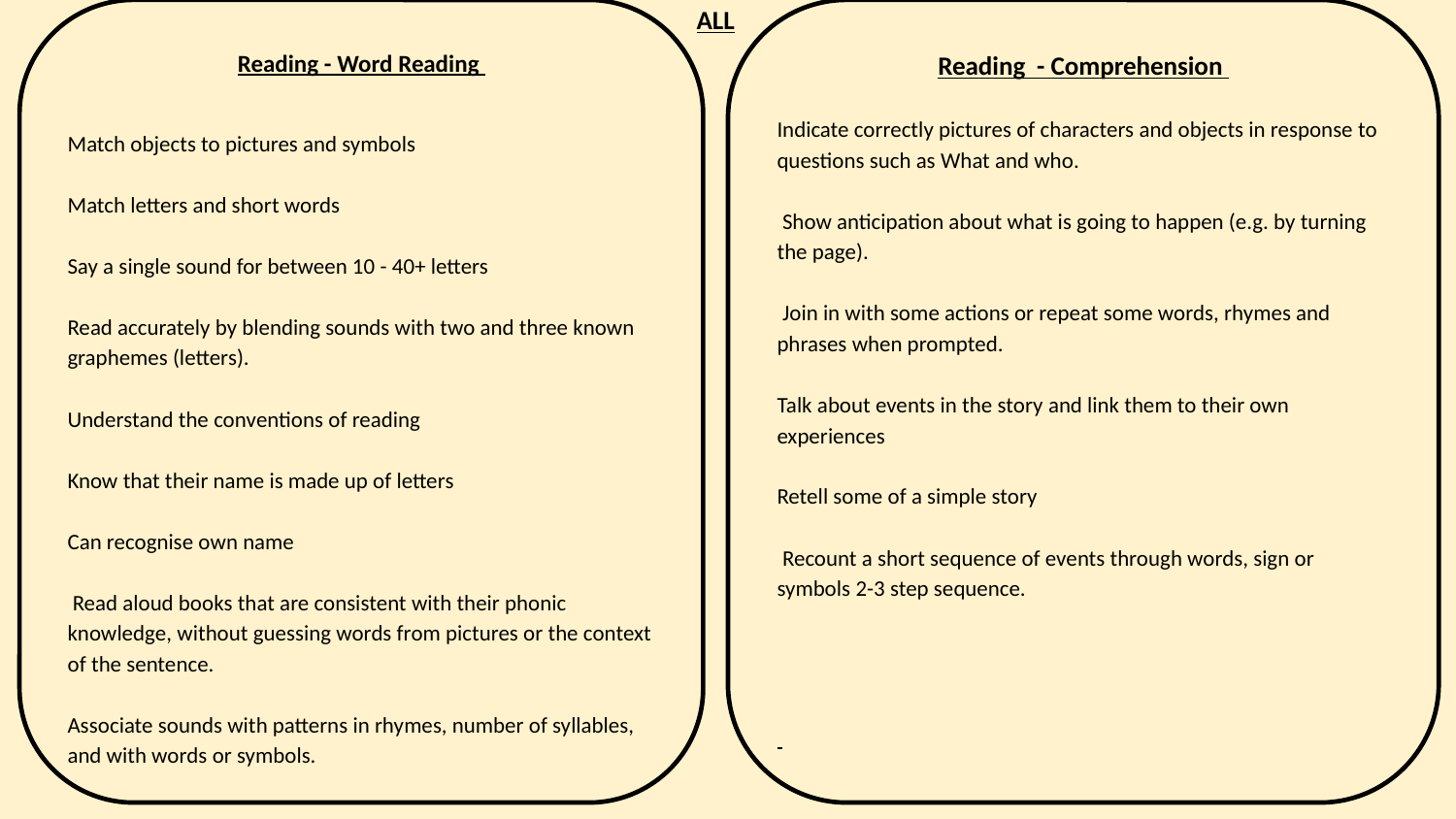

Reading - Word Reading

Match objects to pictures and symbols

Match letters and short words

Say a single sound for between 10 - 40+ letters

Read accurately by blending sounds with two and three known graphemes (letters).

Understand the conventions of reading

Know that their name is made up of letters

Can recognise own name

 Read aloud books that are consistent with their phonic knowledge, without guessing words from pictures or the context of the sentence.

Associate sounds with patterns in rhymes, number of syllables, and with words or symbols.

Reading  - Comprehension

Indicate correctly pictures of characters and objects in response to questions such as What and who.

 Show anticipation about what is going to happen (e.g. by turning the page).

 Join in with some actions or repeat some words, rhymes and phrases when prompted.

Talk about events in the story and link them to their own experiences

Retell some of a simple story

 Recount a short sequence of events through words, sign or symbols 2-3 step sequence.

ALL